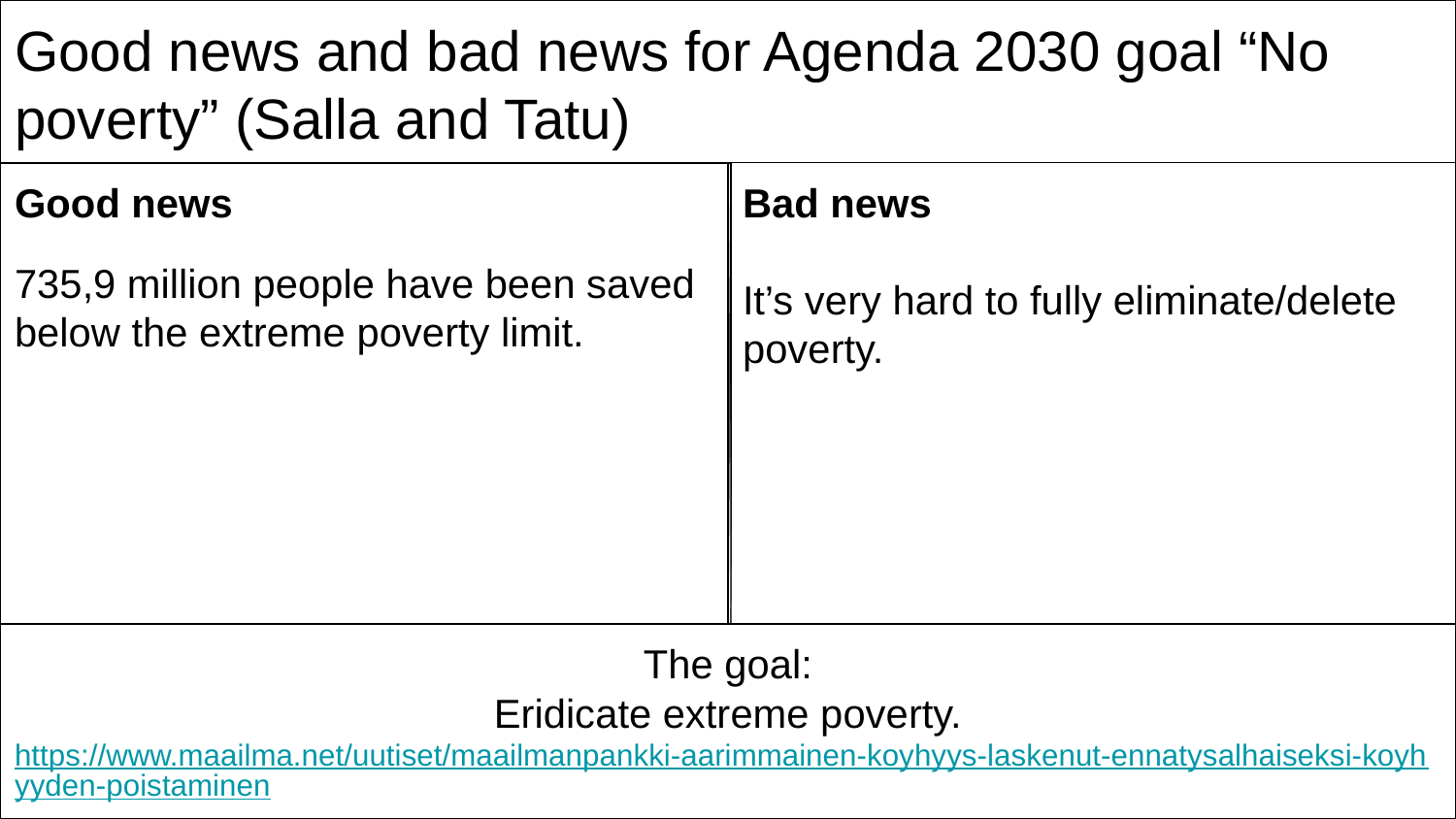

# Good news and bad news for Agenda 2030 goal “No poverty” (Salla and Tatu)

Good news
735,9 million people have been saved below the extreme poverty limit.

Bad news

It’s very hard to fully eliminate/delete poverty.
The goal:
Eridicate extreme poverty.
https://www.maailma.net/uutiset/maailmanpankki-aarimmainen-koyhyys-laskenut-ennatysalhaiseksi-koyhyyden-poistaminen